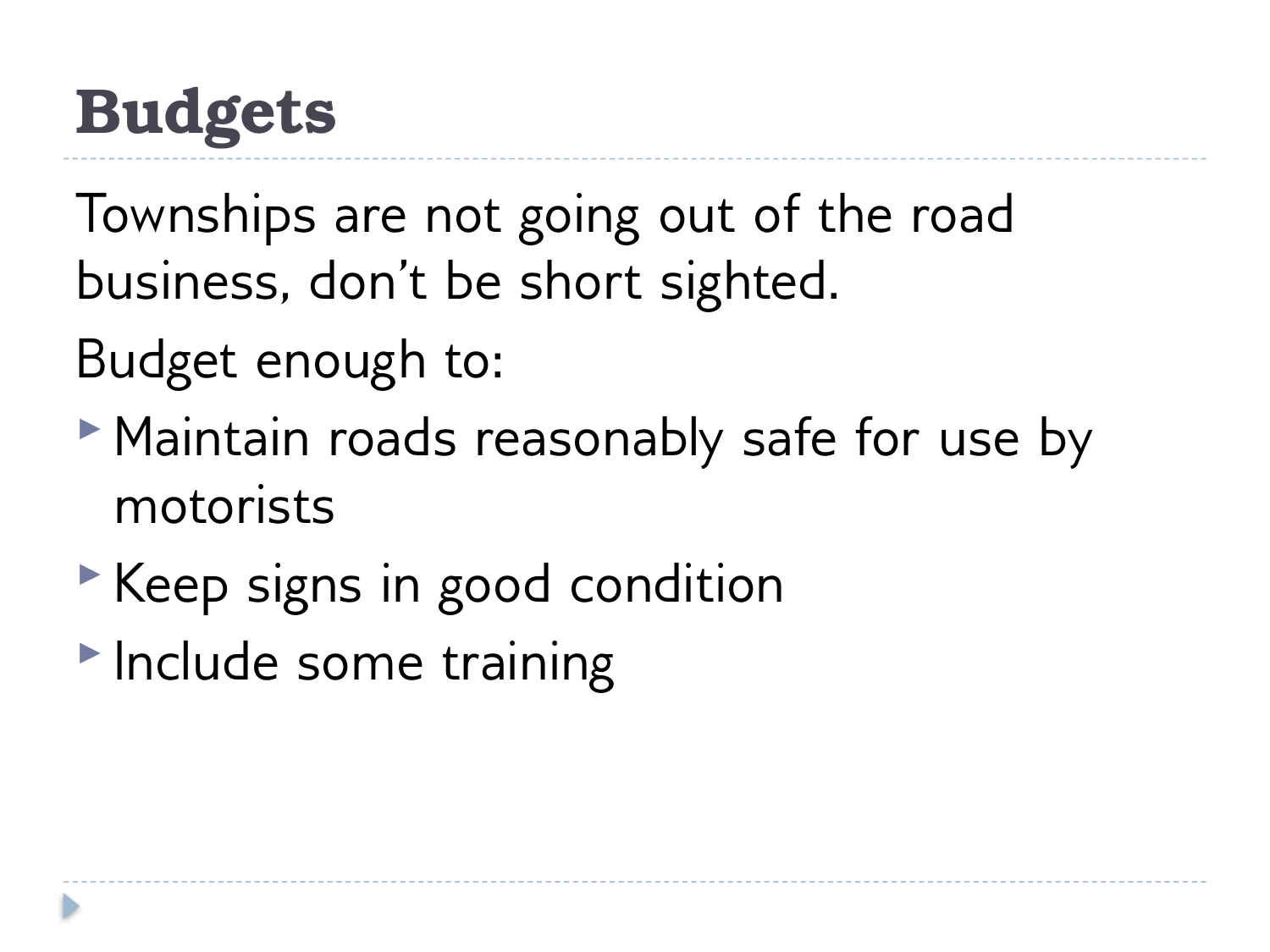

# Budgets
Townships are not going out of the road business, don’t be short sighted.
Budget enough to:
Maintain roads reasonably safe for use by motorists
Keep signs in good condition
Include some training